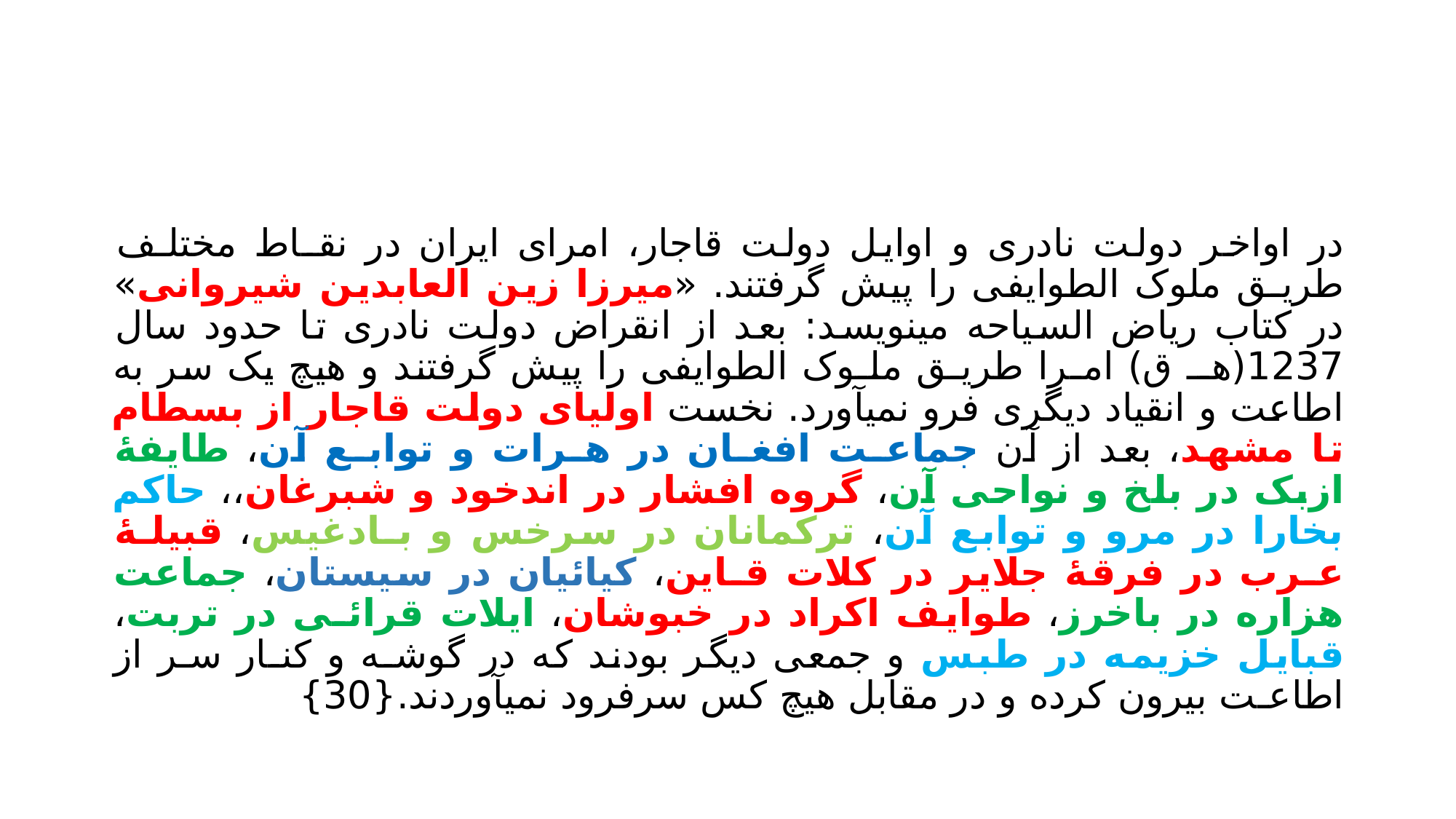

#
در اواخر دولت نادری و اوایل دولت قاجار، امرای ایران در نقـاط مختلـف طریـق ملوک الطوایفی را پیش گرفتند. «میرزا زین العابدین شیروانی» در کتاب ریاض السیاحه مینویسد: بعد از انقراض دولت نادری تا حدود سال 1237(هــ ق) امـرا طریـق ملـوک الطوایفی را پیش گرفتند و هیچ یک سر به اطاعت و انقیاد دیگری فرو نمیآورد. نخست اولیای دولت قاجار از بسطام تا مشهد، بعد از آن جماعـت افغـان در هـرات و توابـع آن، طایفۀ ازبک در بلخ و نواحی آن، گروه افشار در اندخود و شبرغان،، حاکم بخارا در مرو و توابع آن، ترکمانان در سرخس و بـادغیس، قبیلـۀ عـرب در فرقۀ جلایر در کلات قـاین، کیائیان در سیستان، جماعت هزاره در باخرز، طوایف اکراد در خبوشان، ایلات قرائـی در تربت، قبایل خزیمه در طبس و جمعی دیگر بودند که در گوشـه و کنـار سـر از اطاعـت بیرون کرده و در مقابل هیچ کس سرفرود نمیآوردند.{30}